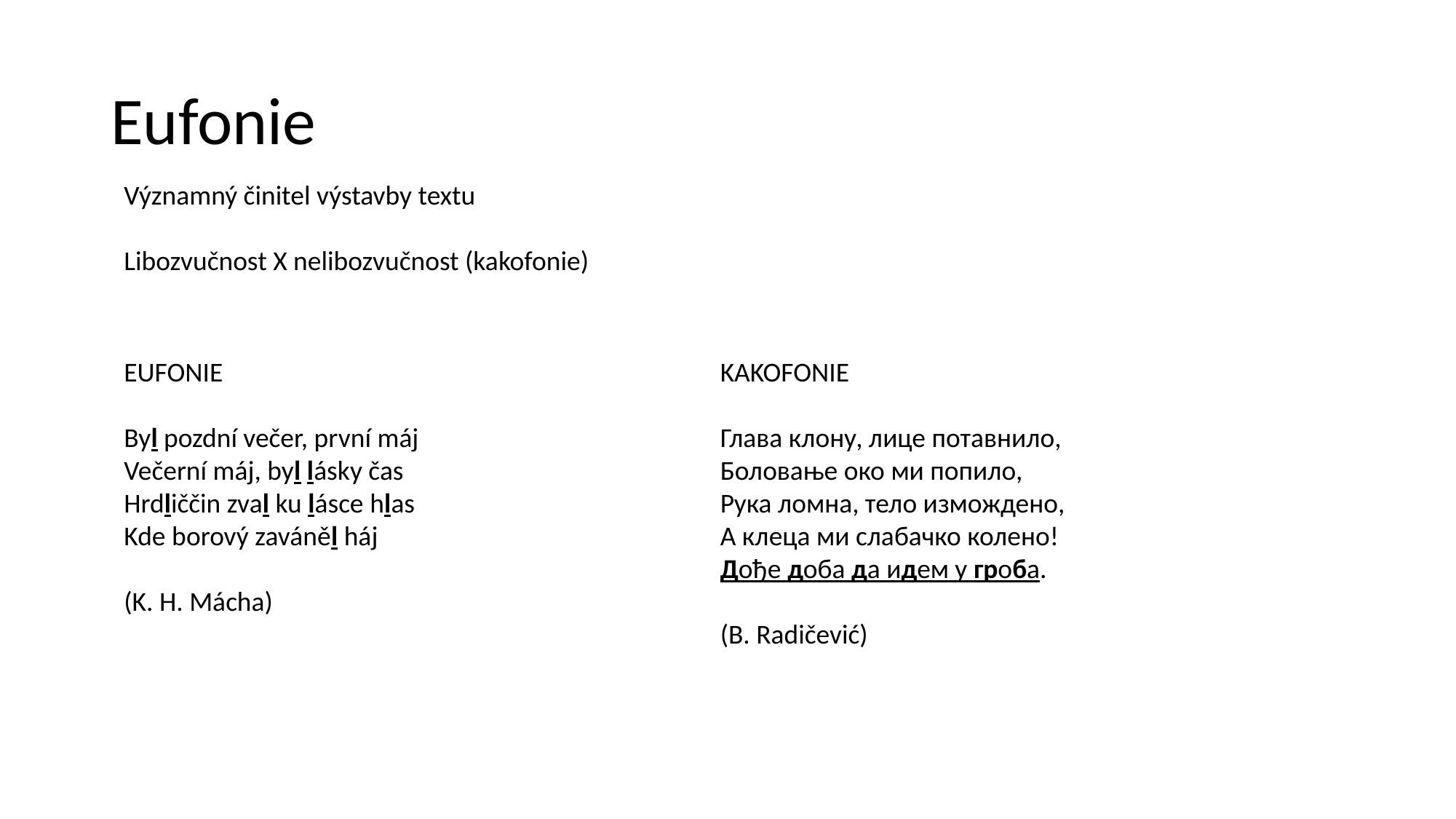

Eufonie
Významný činitel výstavby textu

Libozvučnost X nelibozvučnost (kakofonie)
EUFONIE

Byl pozdní večer, první máj
Večerní máj, byl lásky čas
Hrdliččin zval ku lásce hlas
Kde borový zaváněl háj

(K. H. Mácha)
KAKOFONIE

Глава клону, лице потавнило,
Боловање око ми попило,
Рука ломна, тело измождено,
А клеца ми слабачко колено!
Дође доба да идем у гроба.

(B. Radičević)